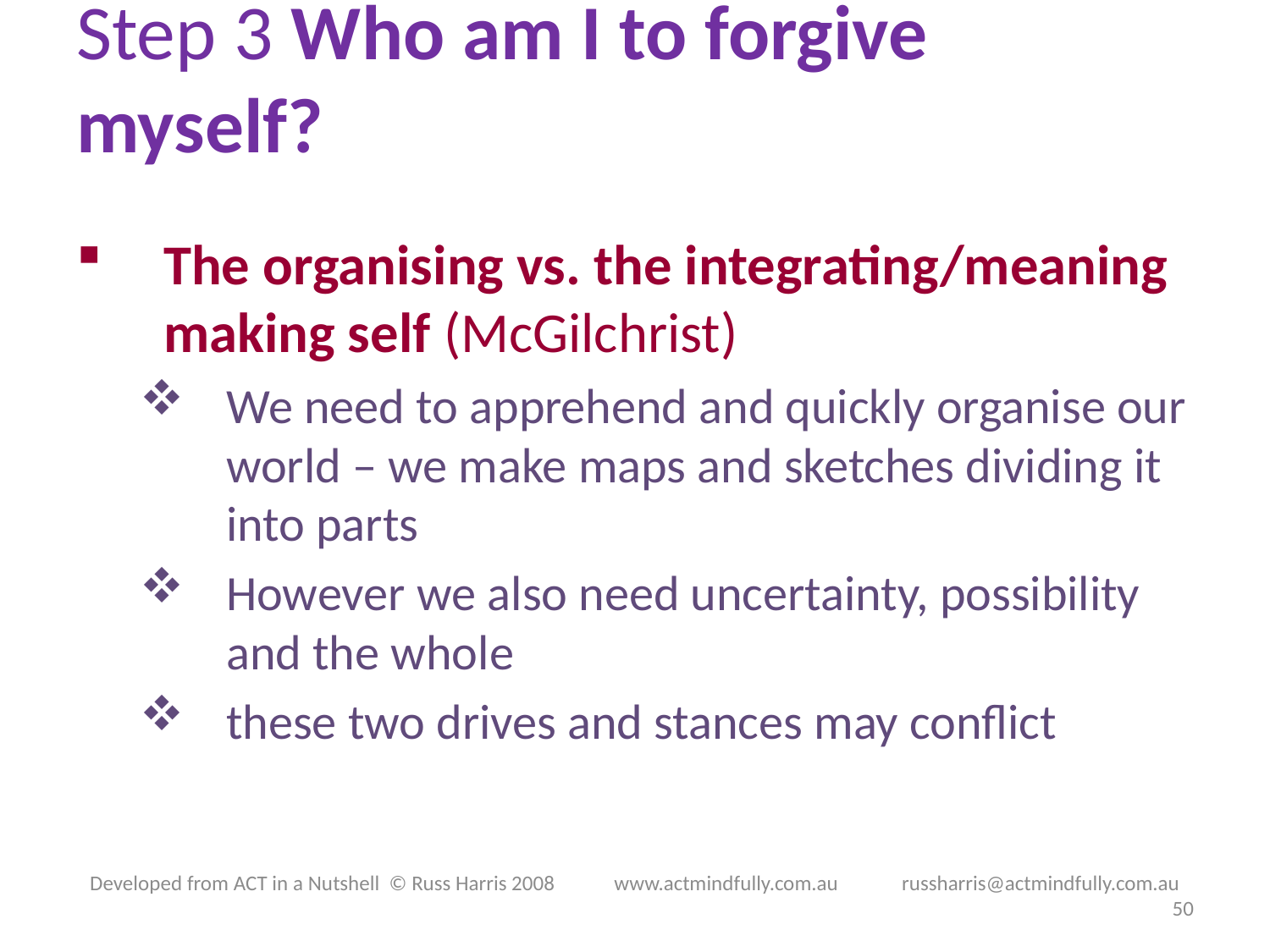

# Step 3 Who am I to forgive myself?
The organising vs. the integrating/meaning making self (McGilchrist)
We need to apprehend and quickly organise our world – we make maps and sketches dividing it into parts
However we also need uncertainty, possibility and the whole
these two drives and stances may conflict

Developed from ACT in a Nutshell  © Russ Harris 2008            www.actmindfully.com.au             russharris@actmindfully.com.au
50